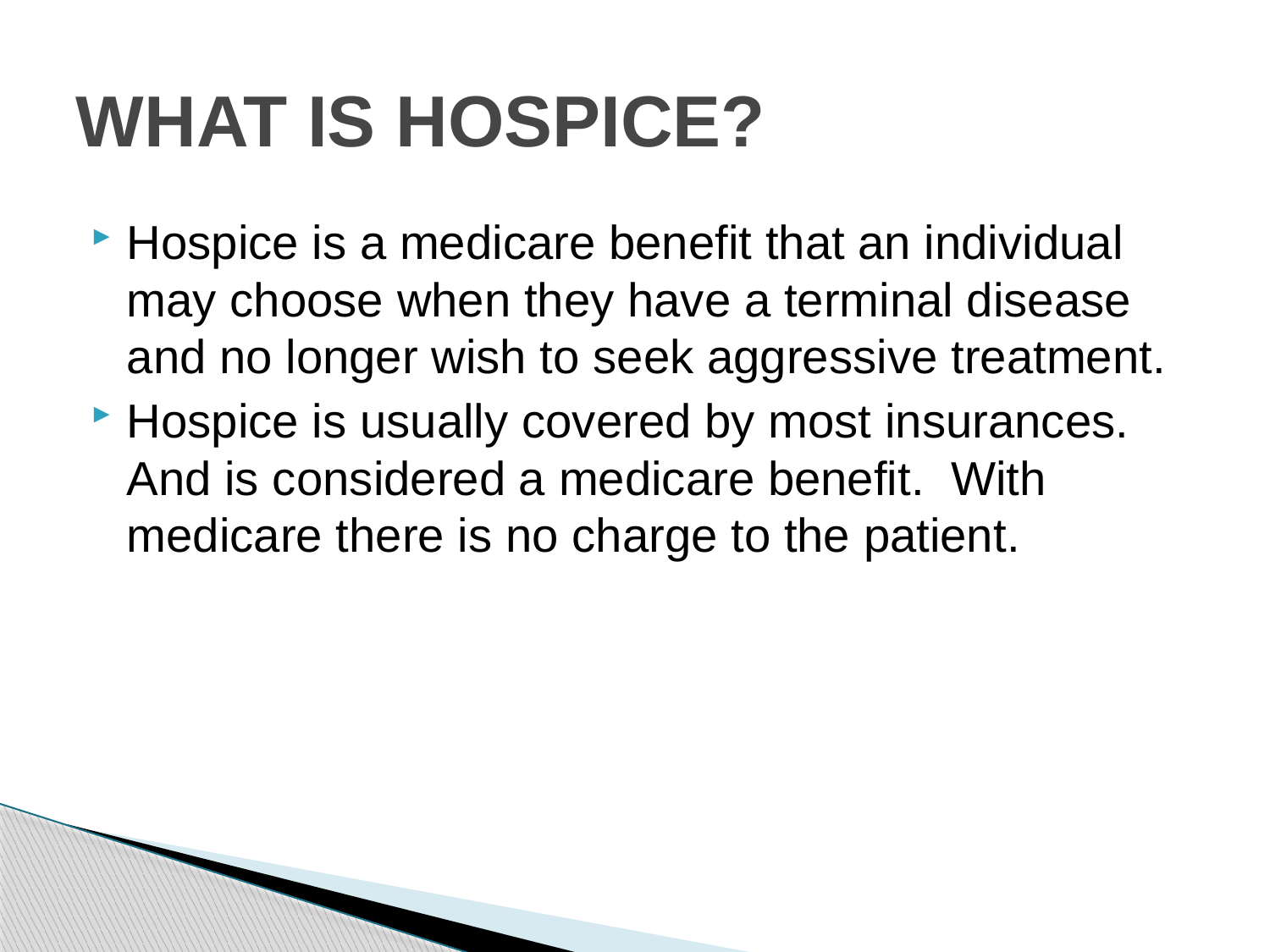

# WHAT IS HOSPICE?
Hospice is a medicare benefit that an individual may choose when they have a terminal disease and no longer wish to seek aggressive treatment.
Hospice is usually covered by most insurances.  And is considered a medicare benefit.  With medicare there is no charge to the patient.